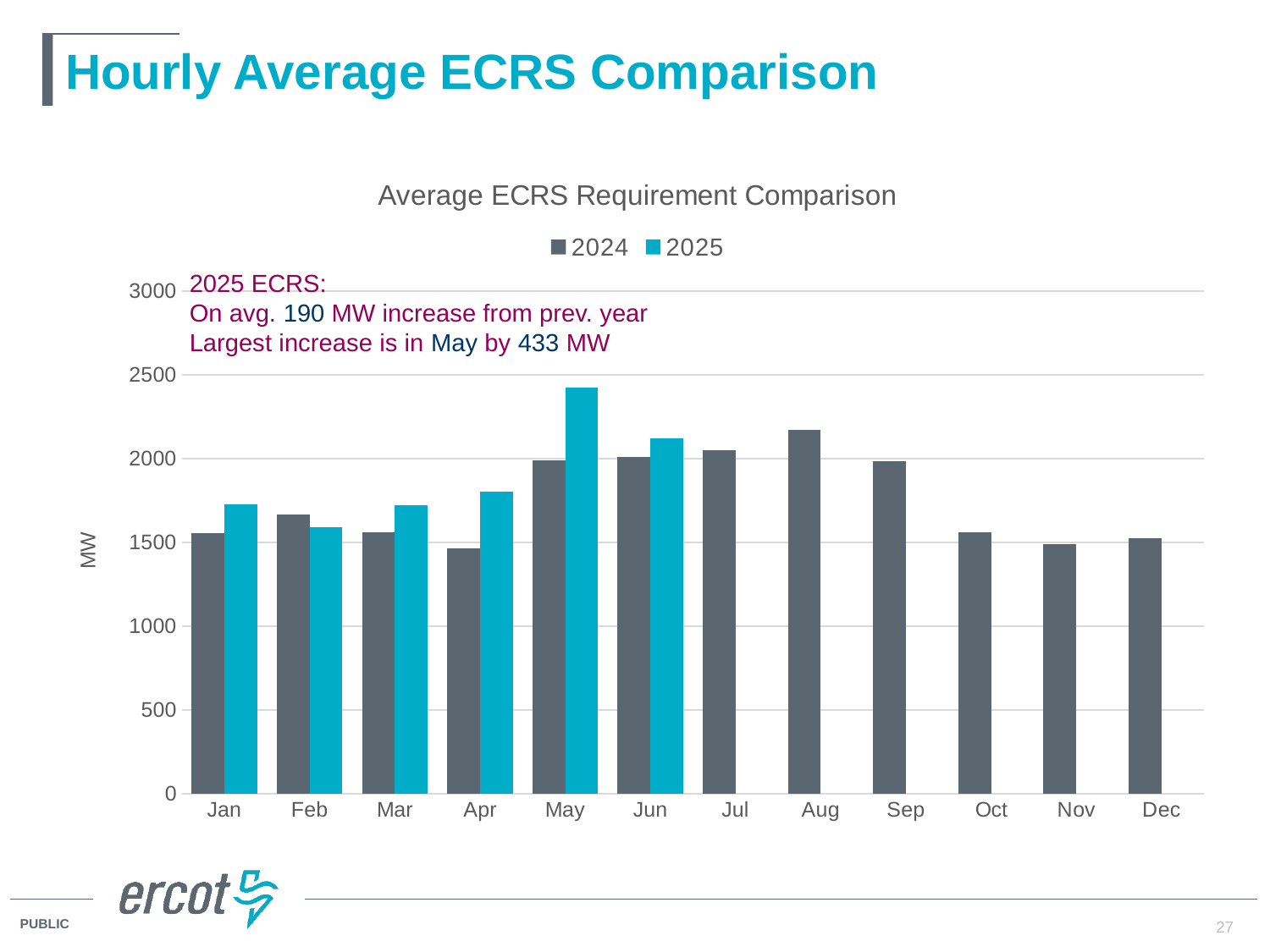

# Hourly Average ECRS Comparison

### Chart: Average ECRS Requirement Comparison

| Category | 2024 | 2025 |
|---|---|---|
| Jan | 1553.75 | 1728.9711588028956 |
| Feb | 1667.5 | 1592.3924794750267 |
| Mar | 1560.8333333333333 | 1719.6652359985194 |
| Apr | 1463.625 | 1801.5791277963733 |
| May | 1988.125 | 2421.2196000709214 |
| Jun | 2008.7083333333333 | 2119.3491466088212 |
| Jul | 2049.2916666666665 | None |
| Aug | 2172.0 | None |
| Sep | 1983.0416666666667 | None |
| Oct | 1557.7916666666667 | None |
| Nov | 1488.0416666666667 | None |
| Dec | 1526.0 | None |
2025 ECRS:
On avg. 190 MW increase from prev. year
Largest increase is in May by 433 MW
27